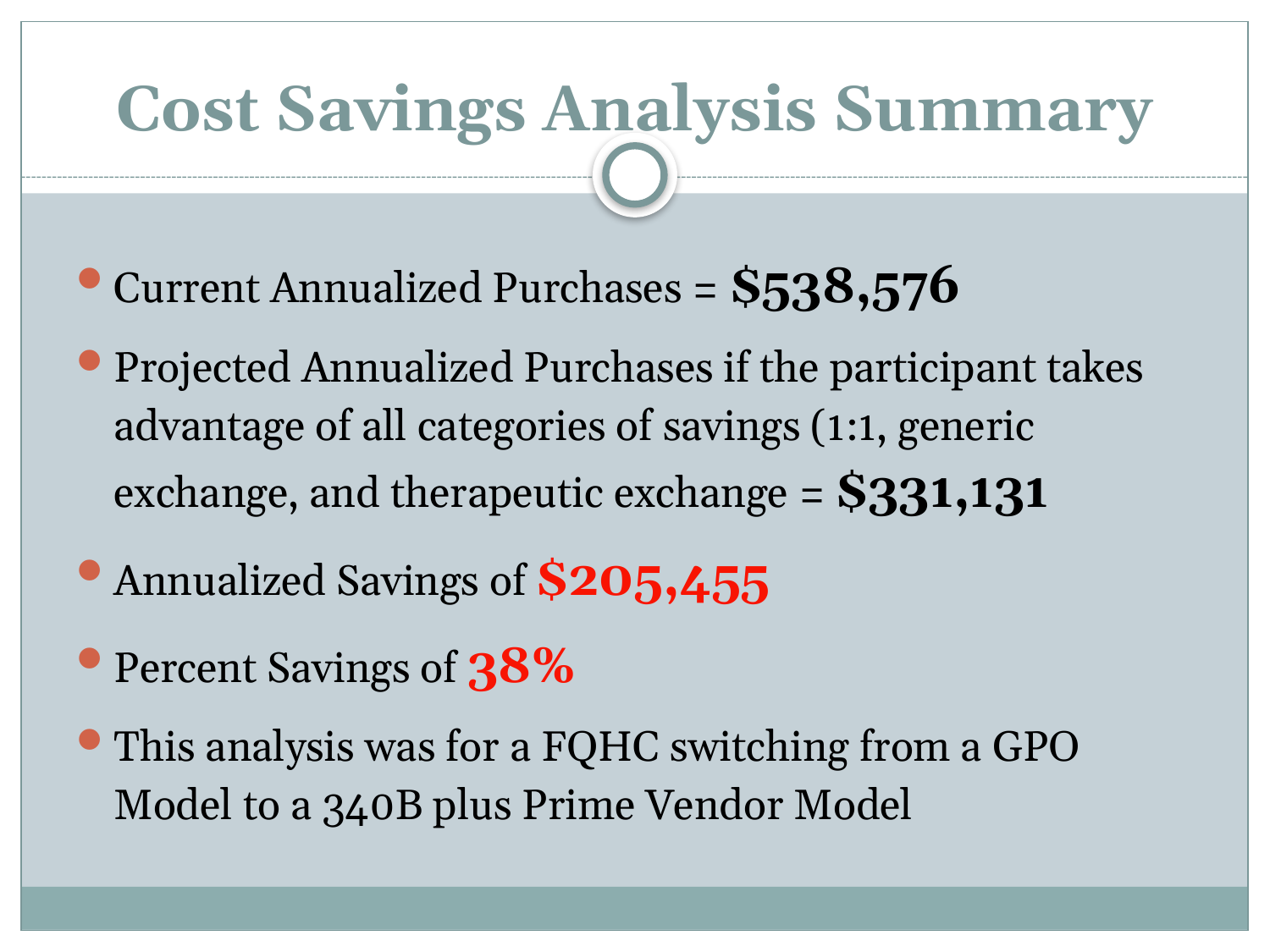

# Cost Savings Analysis Summary
Current Annualized Purchases = $538,576
Projected Annualized Purchases if the participant takes advantage of all categories of savings (1:1, generic exchange, and therapeutic exchange = $331,131
Annualized Savings of $205,455
Percent Savings of 38%
This analysis was for a FQHC switching from a GPO Model to a 340B plus Prime Vendor Model